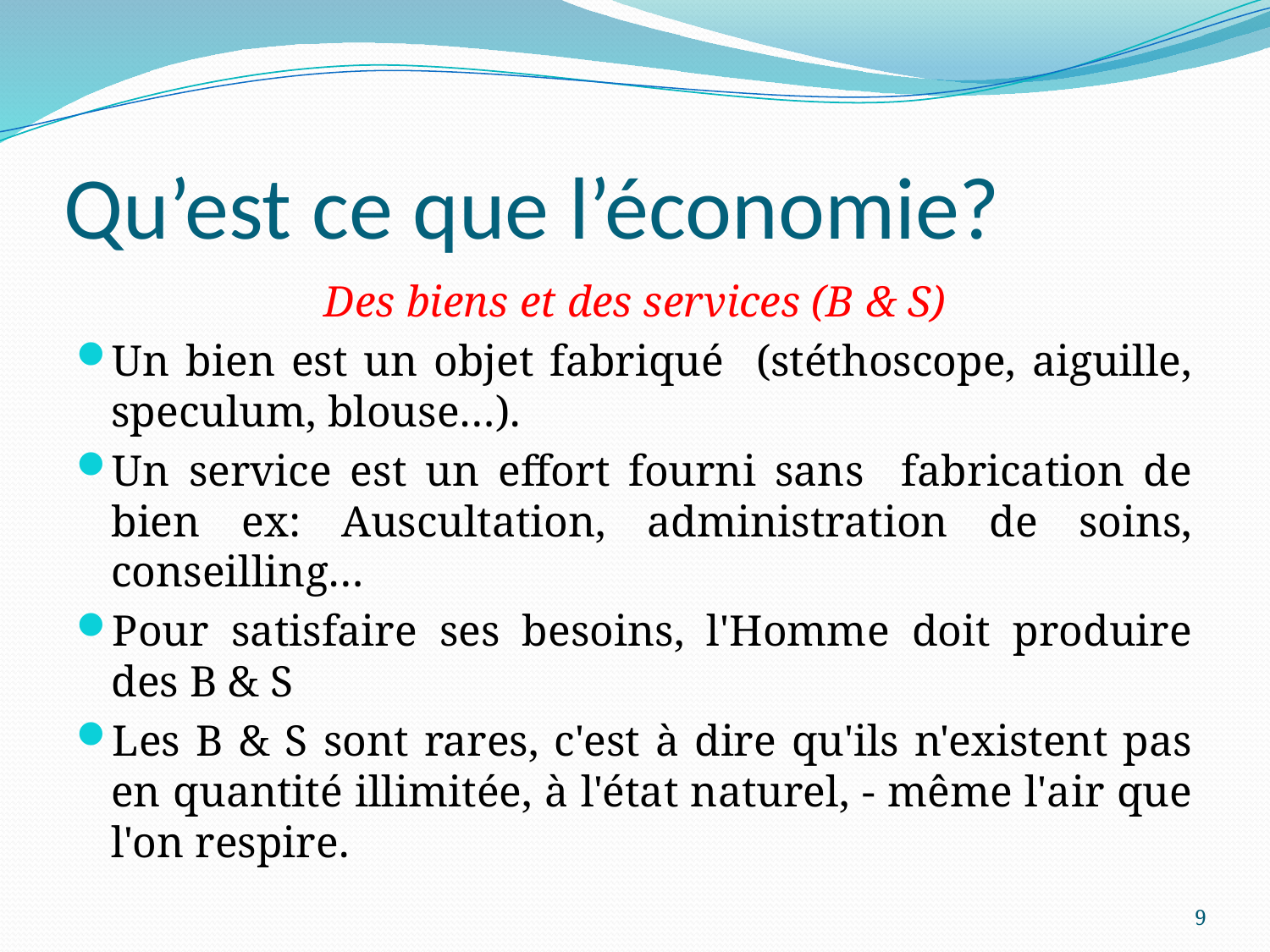

# Qu’est ce que l’économie?
Des biens et des services (B & S)
Un bien est un objet fabriqué  (stéthoscope, aiguille, speculum, blouse…).
Un service est un effort fourni sans  fabrication de bien ex: Auscultation, administration de soins, conseilling…
Pour satisfaire ses besoins, l'Homme doit produire des B & S
Les B & S sont rares, c'est à dire qu'ils n'existent pas en quantité illimitée, à l'état naturel, - même l'air que l'on respire.

9